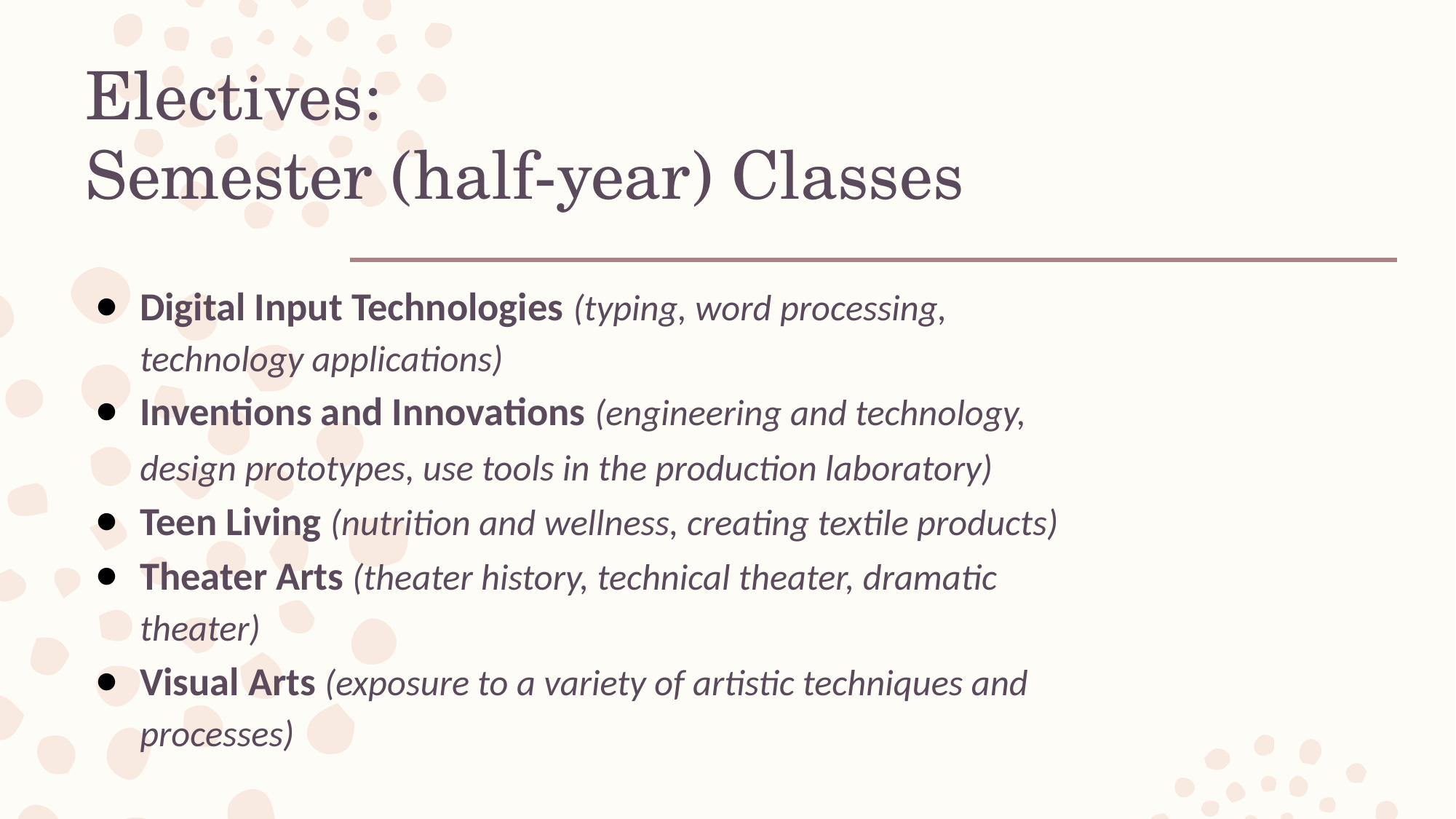

# Electives:
Semester (half-year) Classes

Digital Input Technologies (typing, word processing, technology applications)
Inventions and Innovations (engineering and technology, design prototypes, use tools in the production laboratory)
Teen Living (nutrition and wellness, creating textile products)
Theater Arts (theater history, technical theater, dramatic theater)
Visual Arts (exposure to a variety of artistic techniques and processes)